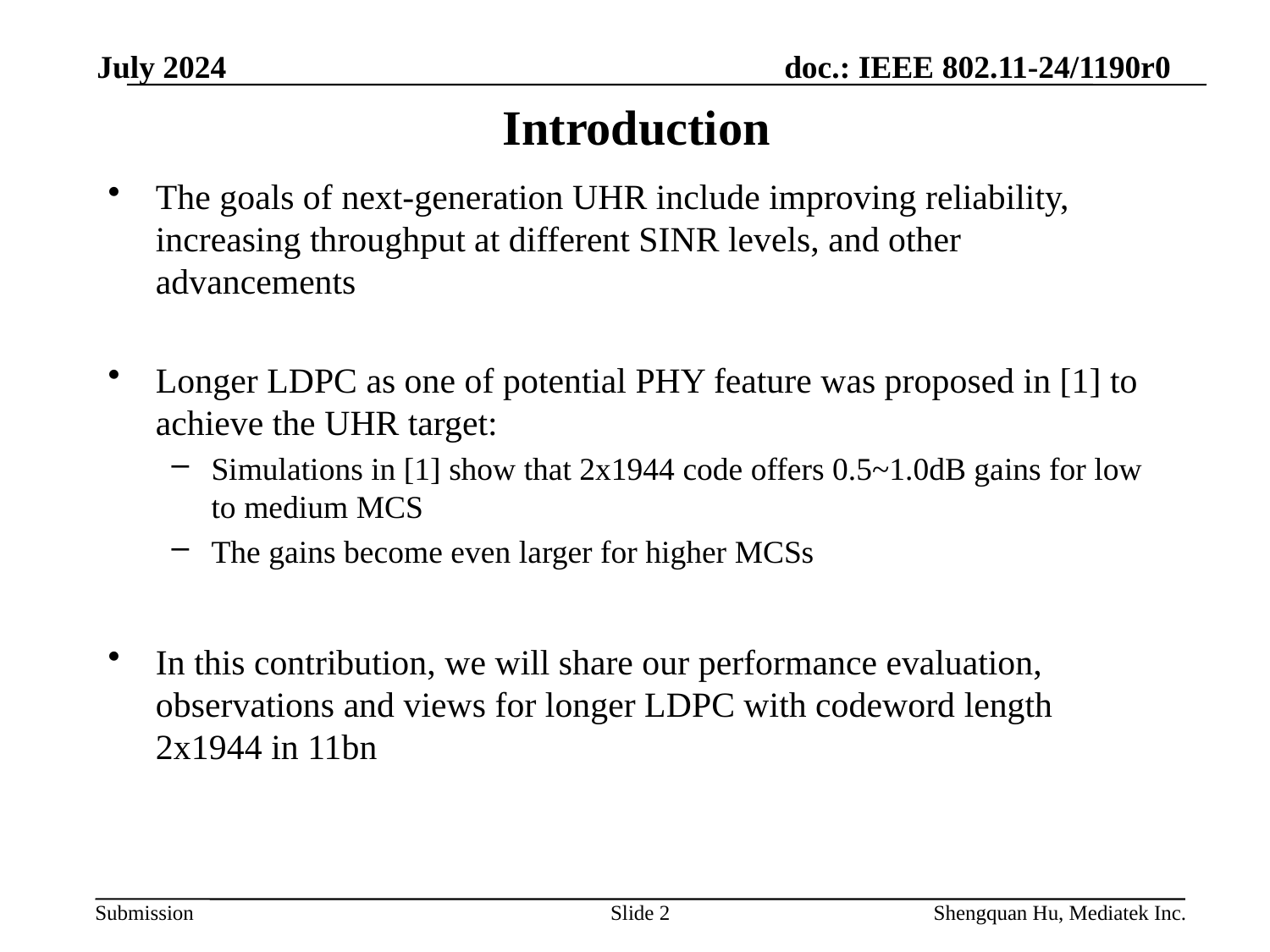

July 2024
# Introduction
The goals of next-generation UHR include improving reliability, increasing throughput at different SINR levels, and other advancements

Longer LDPC as one of potential PHY feature was proposed in [1] to achieve the UHR target:
Simulations in [1] show that 2x1944 code offers 0.5~1.0dB gains for low to medium MCS
The gains become even larger for higher MCSs

In this contribution, we will share our performance evaluation, observations and views for longer LDPC with codeword length 2x1944 in 11bn

Slide 2
Shengquan Hu, Mediatek Inc.